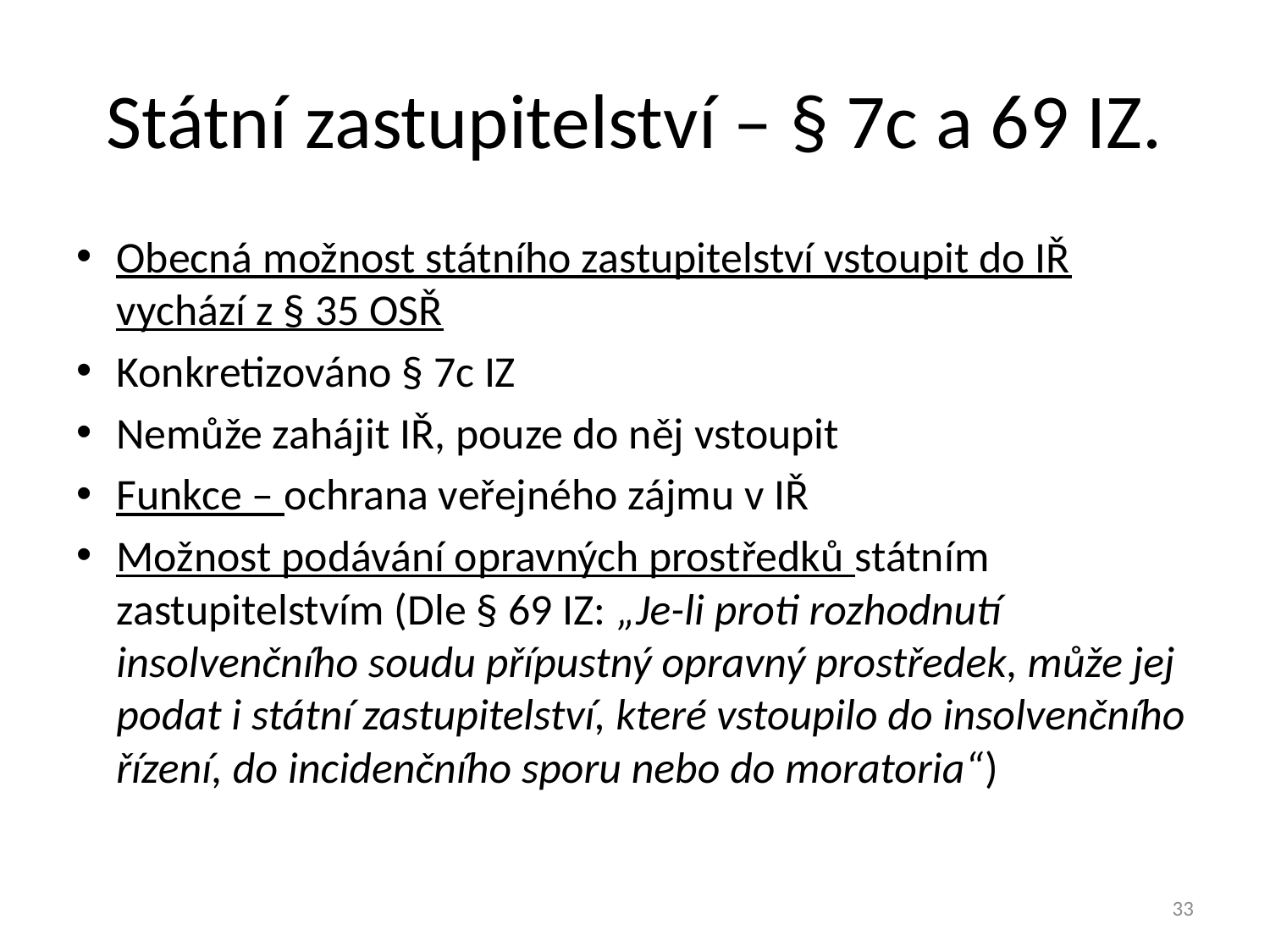

# Státní zastupitelství – § 7c a 69 IZ.
Obecná možnost státního zastupitelství vstoupit do IŘ vychází z § 35 OSŘ
Konkretizováno § 7c IZ
Nemůže zahájit IŘ, pouze do něj vstoupit
Funkce – ochrana veřejného zájmu v IŘ
Možnost podávání opravných prostředků státním zastupitelstvím (Dle § 69 IZ: „Je-li proti rozhodnutí insolvenčního soudu přípustný opravný prostředek, může jej podat i státní zastupitelství, které vstoupilo do insolvenčního řízení, do incidenčního sporu nebo do moratoria“)
33